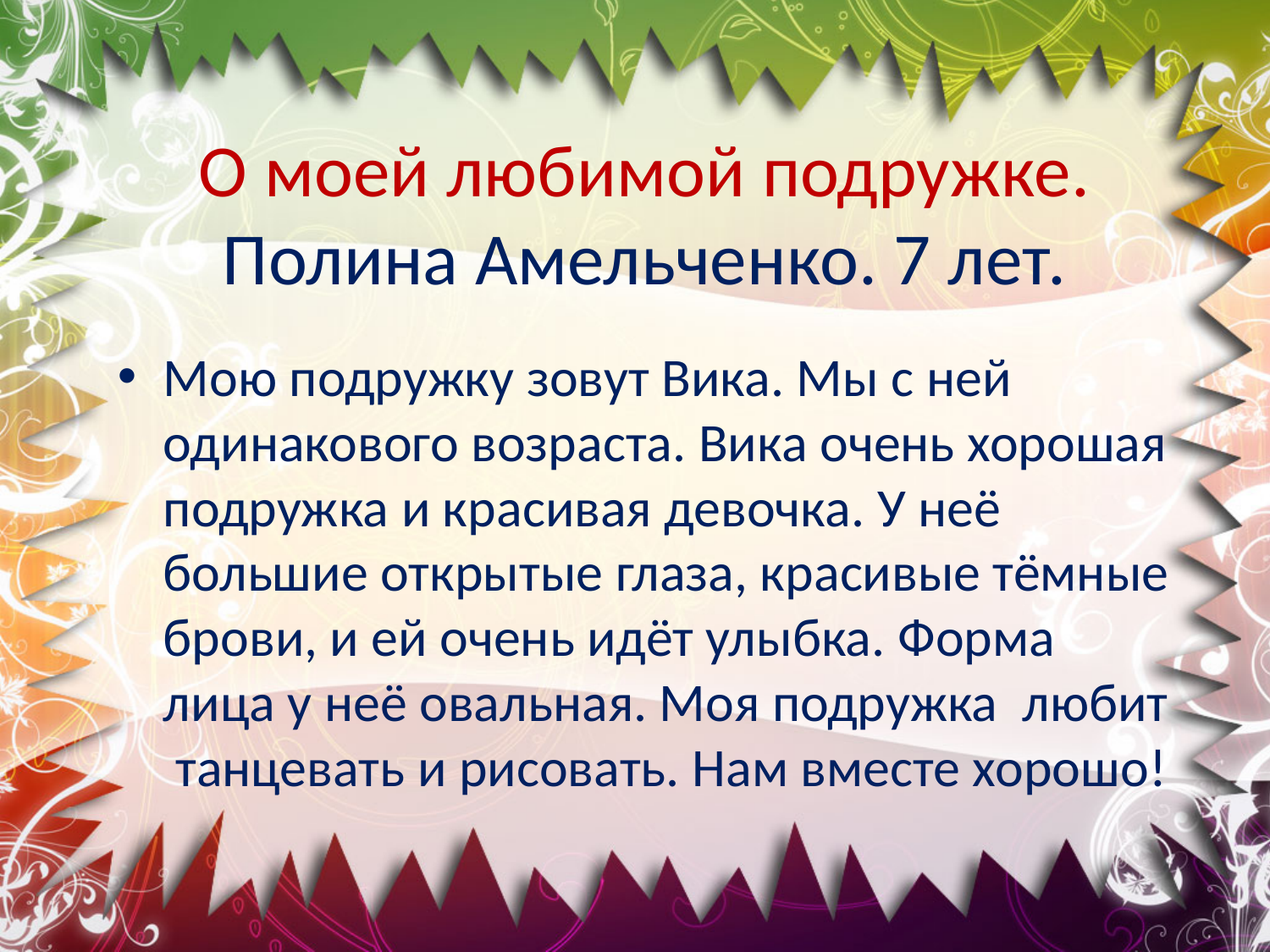

# О моей любимой подружке. Полина Амельченко. 7 лет.
Мою подружку зовут Вика. Мы с ней одинакового возраста. Вика очень хорошая подружка и красивая девочка. У неё большие открытые глаза, красивые тёмные брови, и ей очень идёт улыбка. Форма лица у неё овальная. Моя подружка  любит  танцевать и рисовать. Нам вместе хорошо!